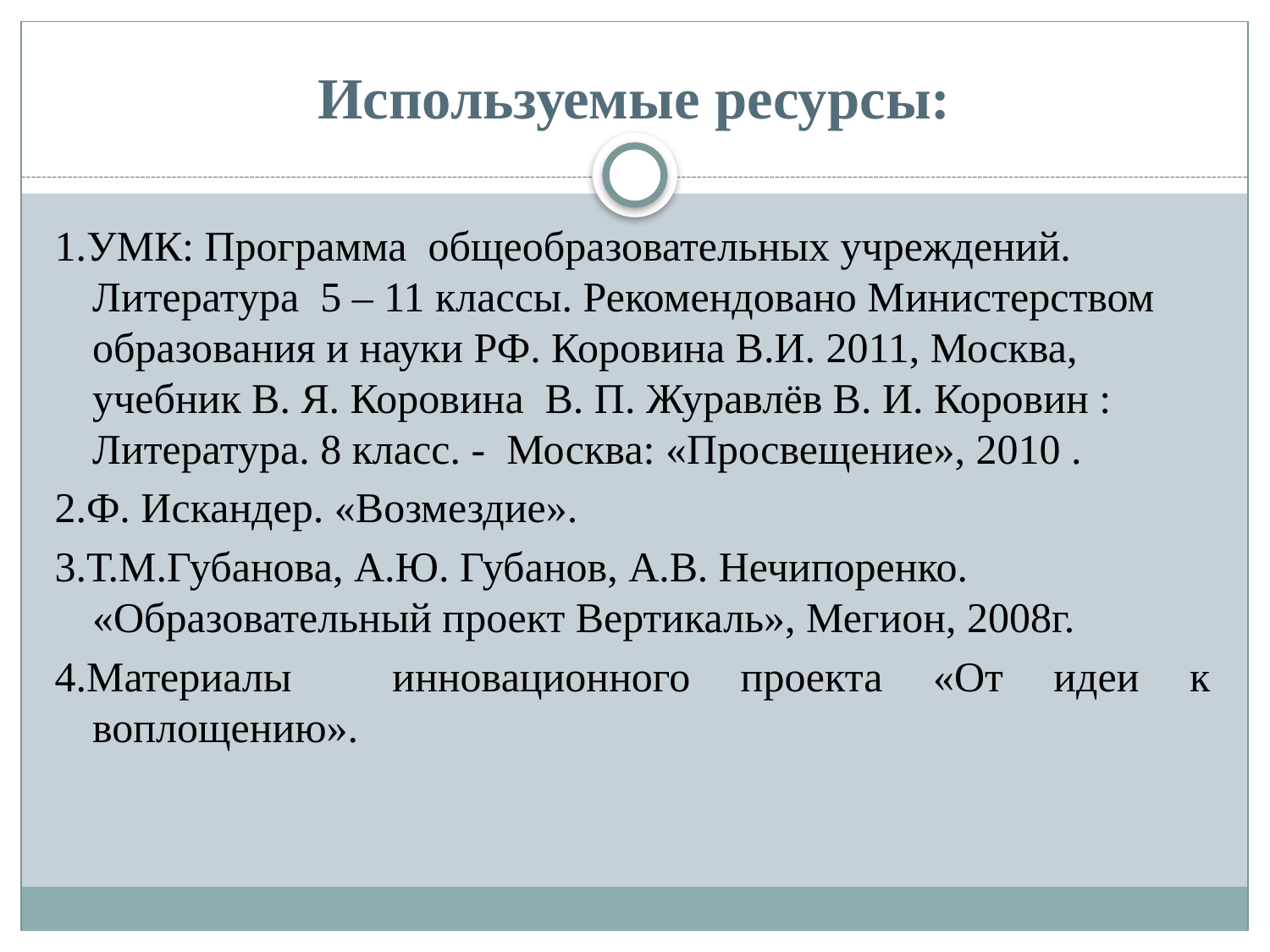

# Используемые ресурсы:
1.УМК: Программа  общеобразовательных учреждений. Литература  5 – 11 классы. Рекомендовано Министерством образования и науки РФ. Коровина В.И. 2011, Москва, учебник В. Я. Коровина  В. П. Журавлёв В. И. Коровин :  Литература. 8 класс. -  Москва: «Просвещение», 2010 .
2.Ф. Искандер. «Возмездие».
3.Т.М.Губанова, А.Ю. Губанов, А.В. Нечипоренко. «Образовательный проект Вертикаль», Мегион, 2008г.
4.Материалы  инновационного проекта «От идеи к воплощению».